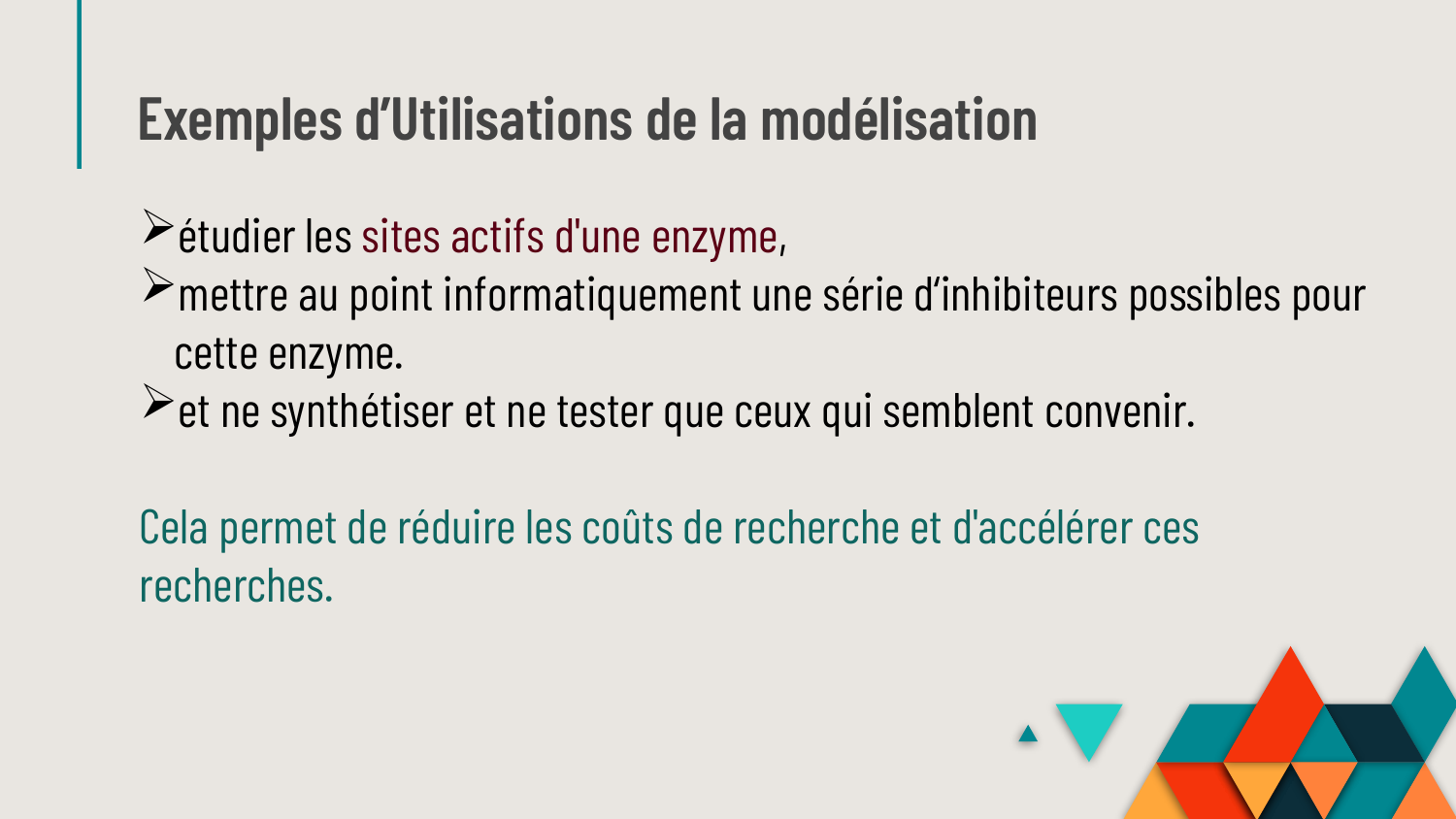

# Exemples d’Utilisations de la modélisation
étudier les sites actifs d'une enzyme,
mettre au point informatiquement une série d‘inhibiteurs possibles pour cette enzyme.
et ne synthétiser et ne tester que ceux qui semblent convenir.

Cela permet de réduire les coûts de recherche et d'accélérer ces recherches.